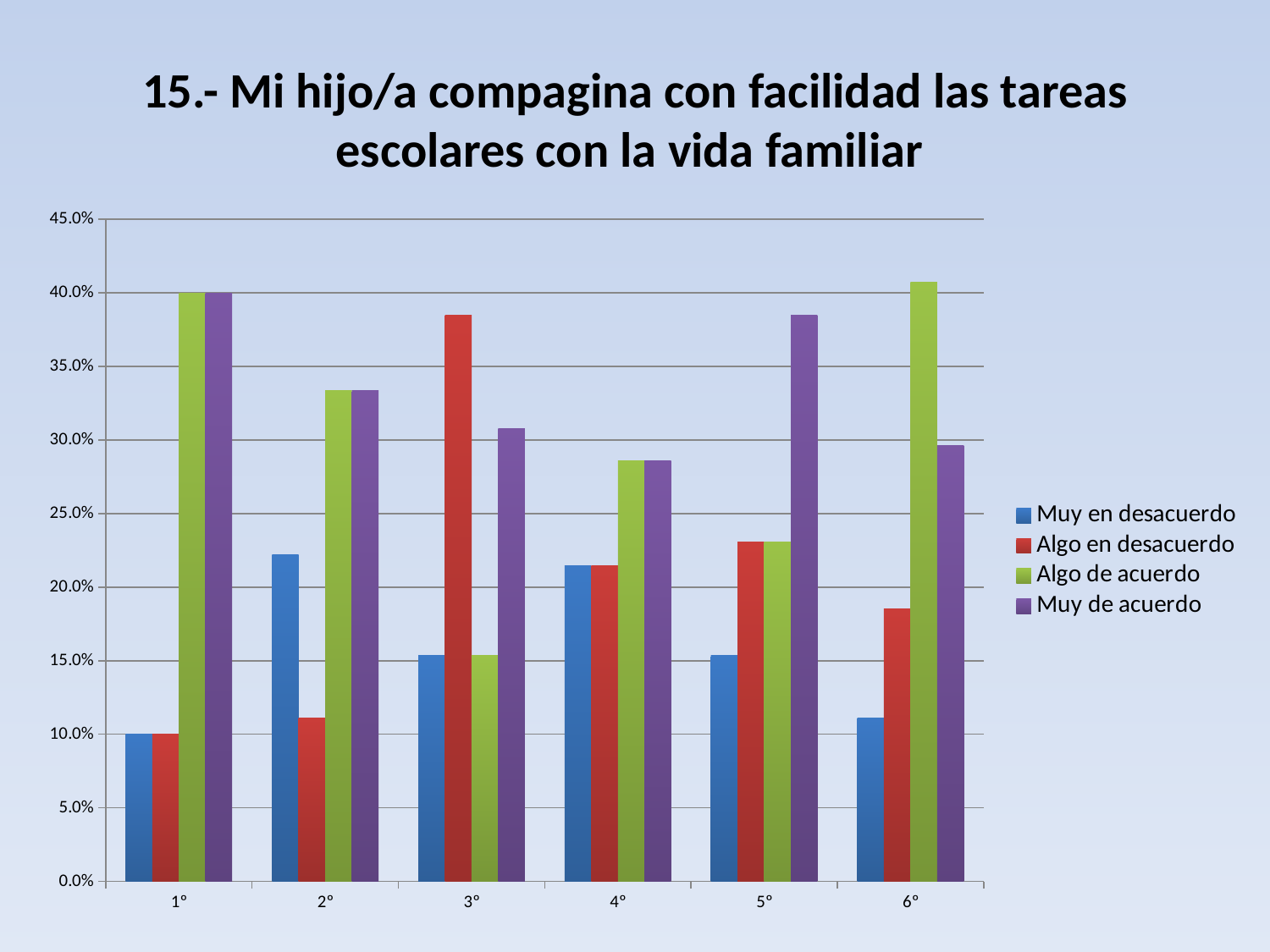

# 15.- Mi hijo/a compagina con facilidad las tareas escolares con la vida familiar

### Chart

| Category | Muy en desacuerdo | Algo en desacuerdo | Algo de acuerdo | Muy de acuerdo |
|---|---|---|---|---|
| 1º | 0.1 | 0.1 | 0.4 | 0.4 |
| 2º | 0.2222222222222222 | 0.1111111111111111 | 0.3333333333333333 | 0.3333333333333333 |
| 3º | 0.1538461538461542 | 0.3846153846153848 | 0.1538461538461542 | 0.3076923076923078 |
| 4º | 0.21428571428571427 | 0.21428571428571427 | 0.28571428571428625 | 0.28571428571428625 |
| 5º | 0.1538461538461542 | 0.2307692307692312 | 0.2307692307692312 | 0.3846153846153848 |
| 6º | 0.1111111111111111 | 0.18518518518518542 | 0.4074074074074074 | 0.2962962962962963 |